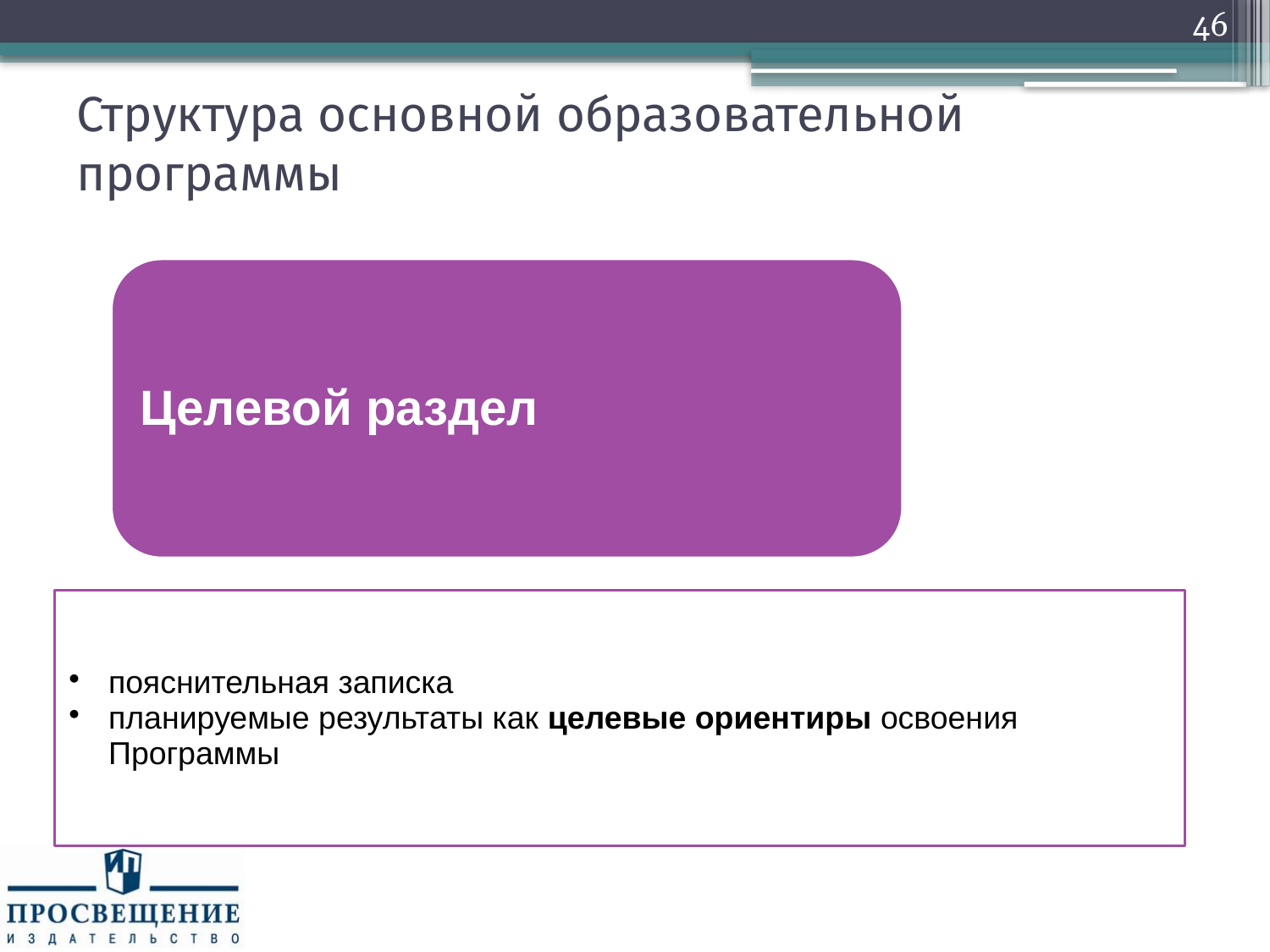

46
# Структура основной образовательной программы
Целевой раздел
пояснительная записка
планируемые результаты как целевые ориентиры освоения Программы